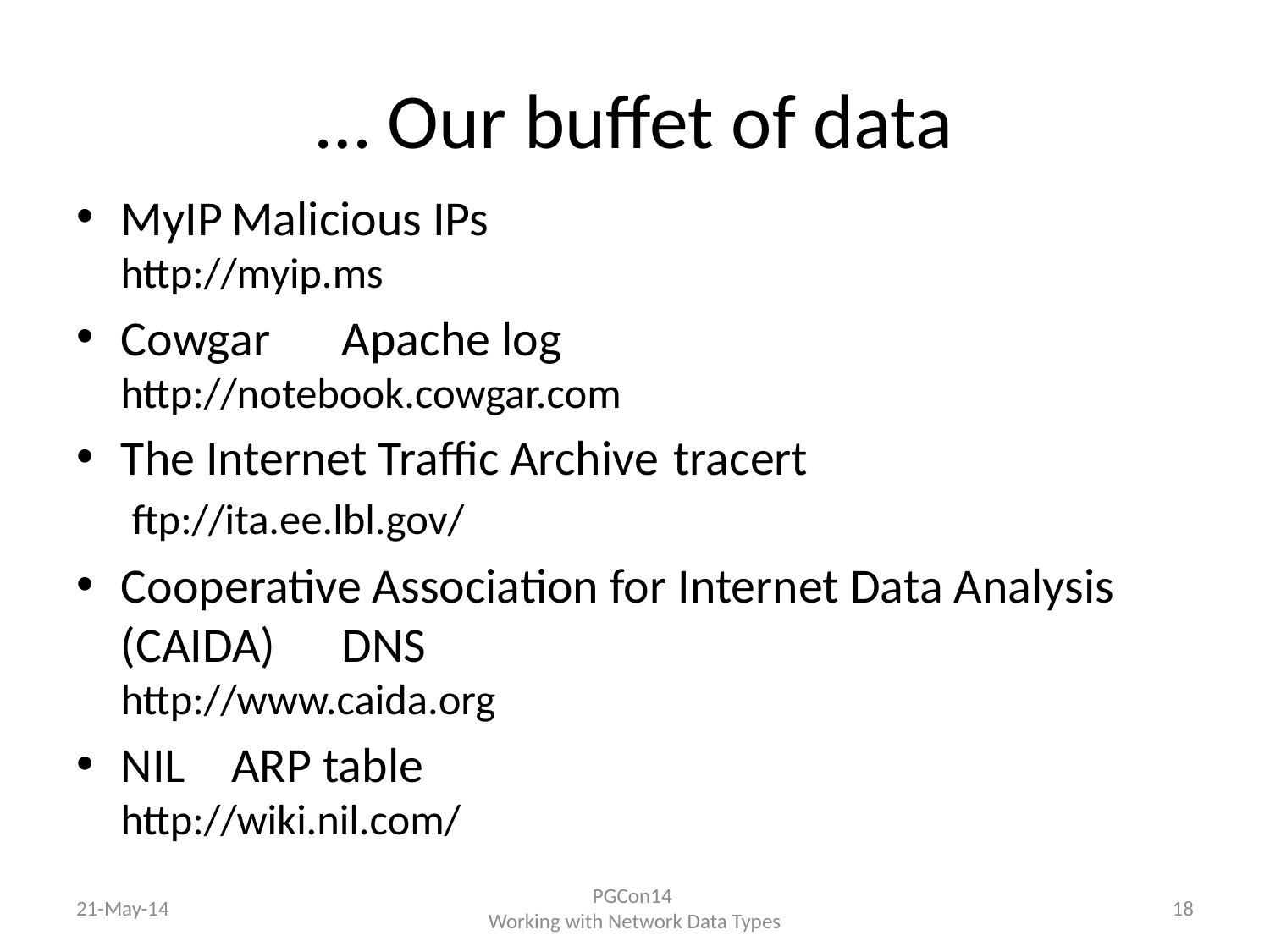

# … Our buffet of data
MyIP					Malicious IPs
http://myip.ms
Cowgar					Apache log
http://notebook.cowgar.com
The Internet Traffic Archive		tracert
 ftp://ita.ee.lbl.gov/
Cooperative Association for Internet Data Analysis (CAIDA)			DNS
http://www.caida.org
NIL 					ARP table
http://wiki.nil.com/
21-May-14
PGCon14
Working with Network Data Types
18